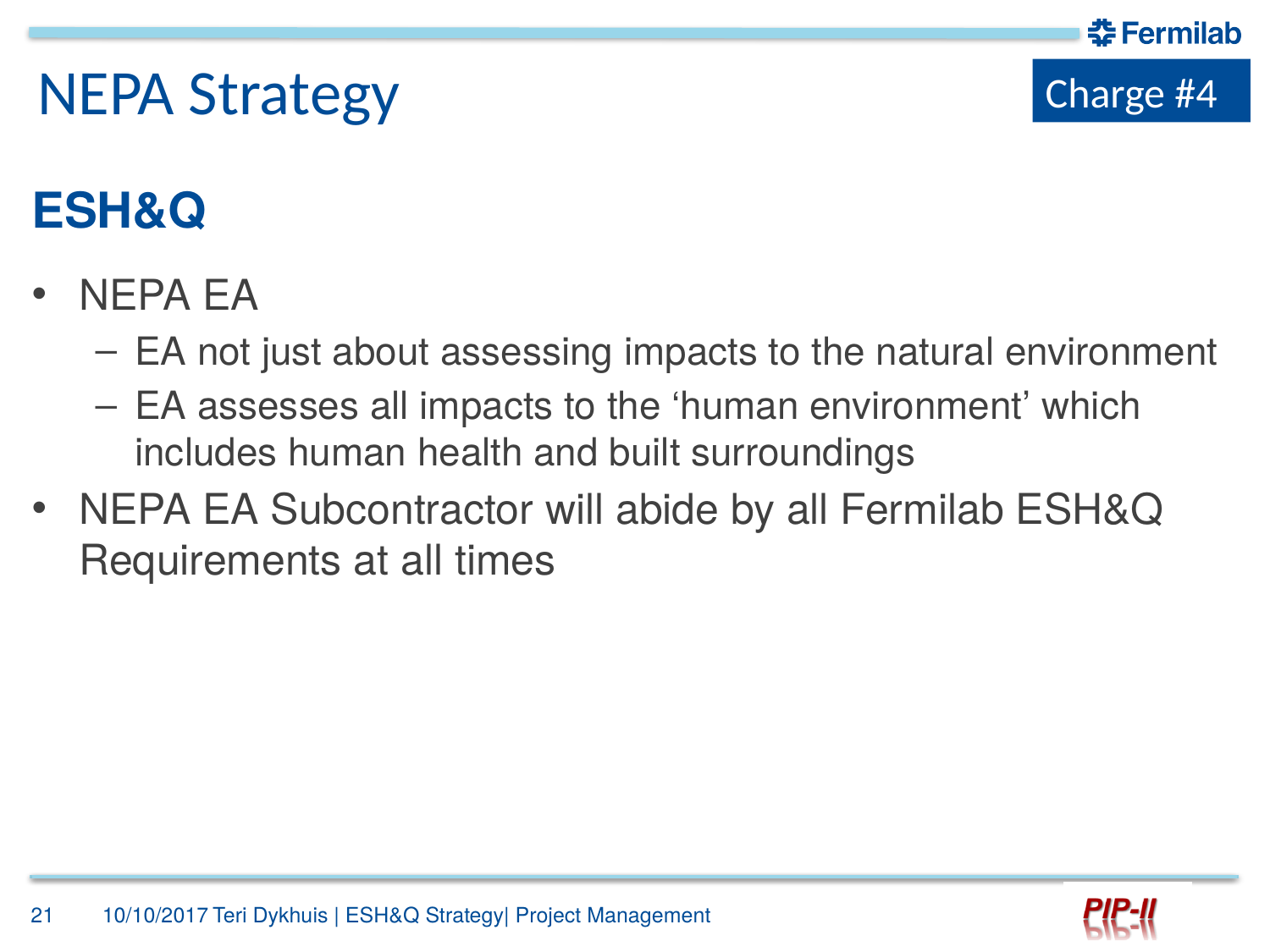

NEPA Strategy
Charge #4
# ESH&Q

NEPA EA
EA not just about assessing impacts to the natural environment
EA assesses all impacts to the ‘human environment’ which includes human health and built surroundings
NEPA EA Subcontractor will abide by all Fermilab ESH&Q Requirements at all times

21
10/10/2017
Teri Dykhuis | ESH&Q Strategy| Project Management